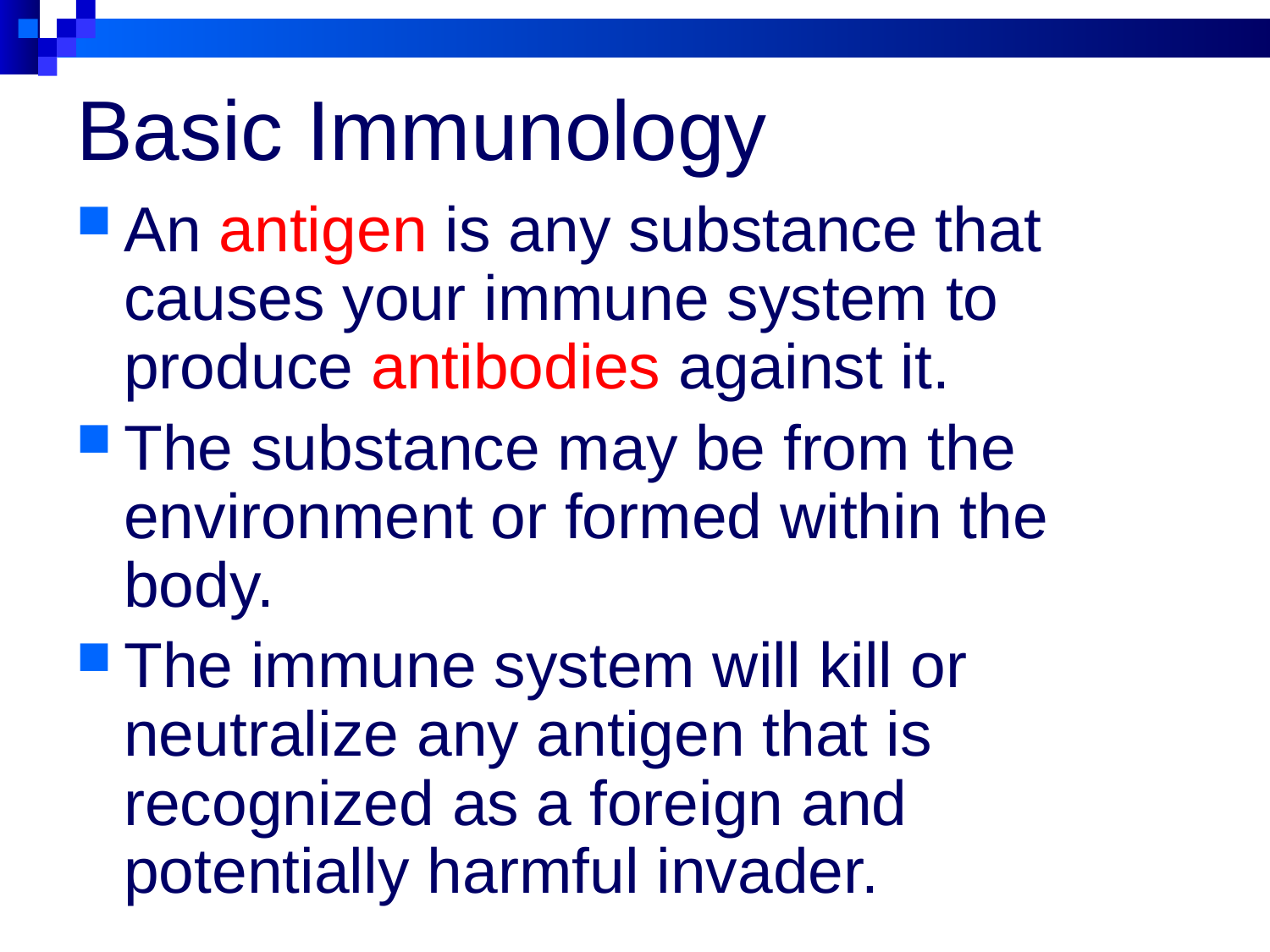

# Basic Immunology
An antigen is any substance that causes your immune system to produce antibodies against it.
The substance may be from the environment or formed within the body.
The immune system will kill or neutralize any antigen that is recognized as a foreign and potentially harmful invader.